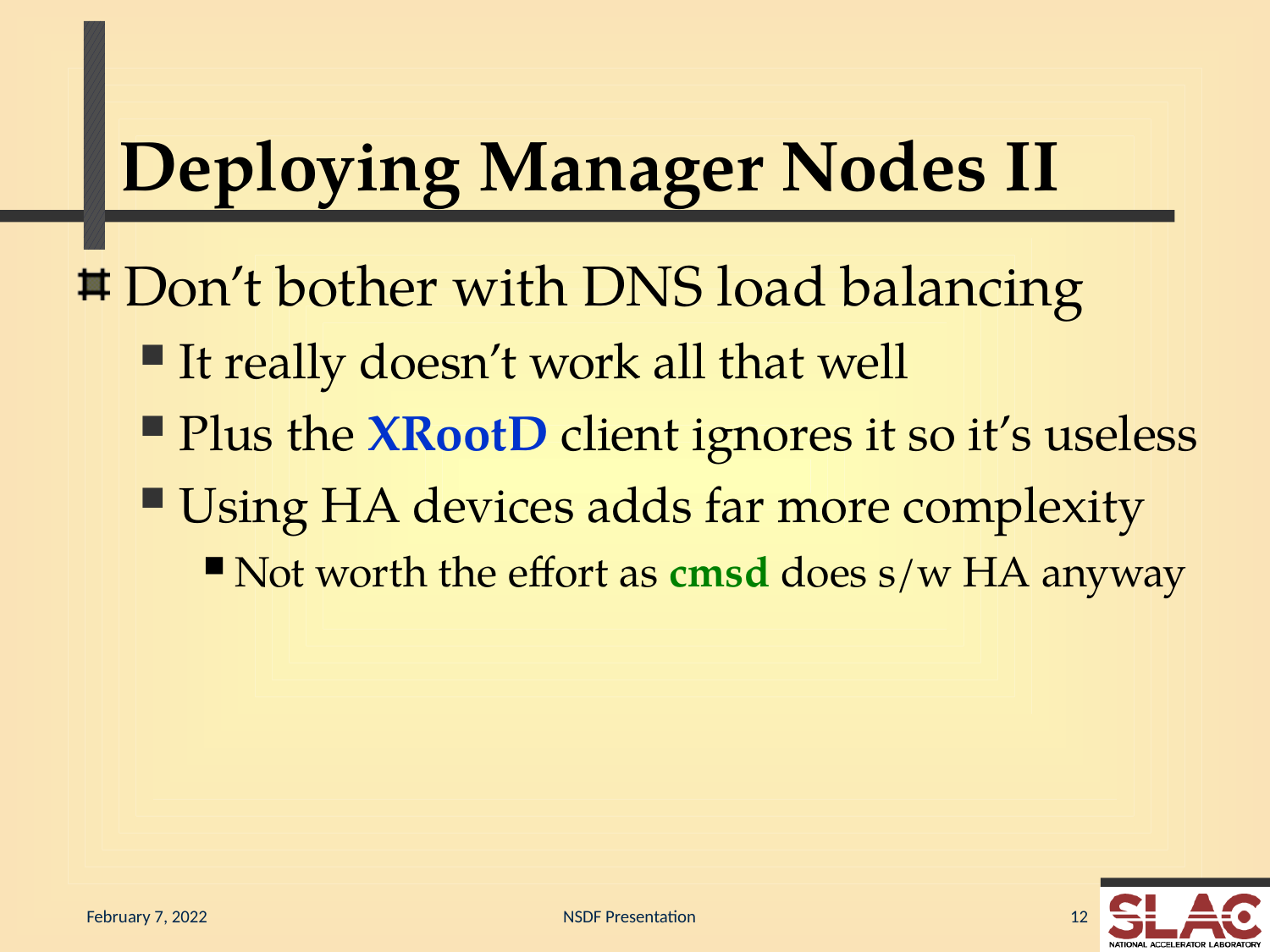

# Deploying Manager Nodes II
Don’t bother with DNS load balancing
It really doesn’t work all that well
Plus the XRootD client ignores it so it’s useless
Using HA devices adds far more complexity
Not worth the effort as cmsd does s/w HA anyway